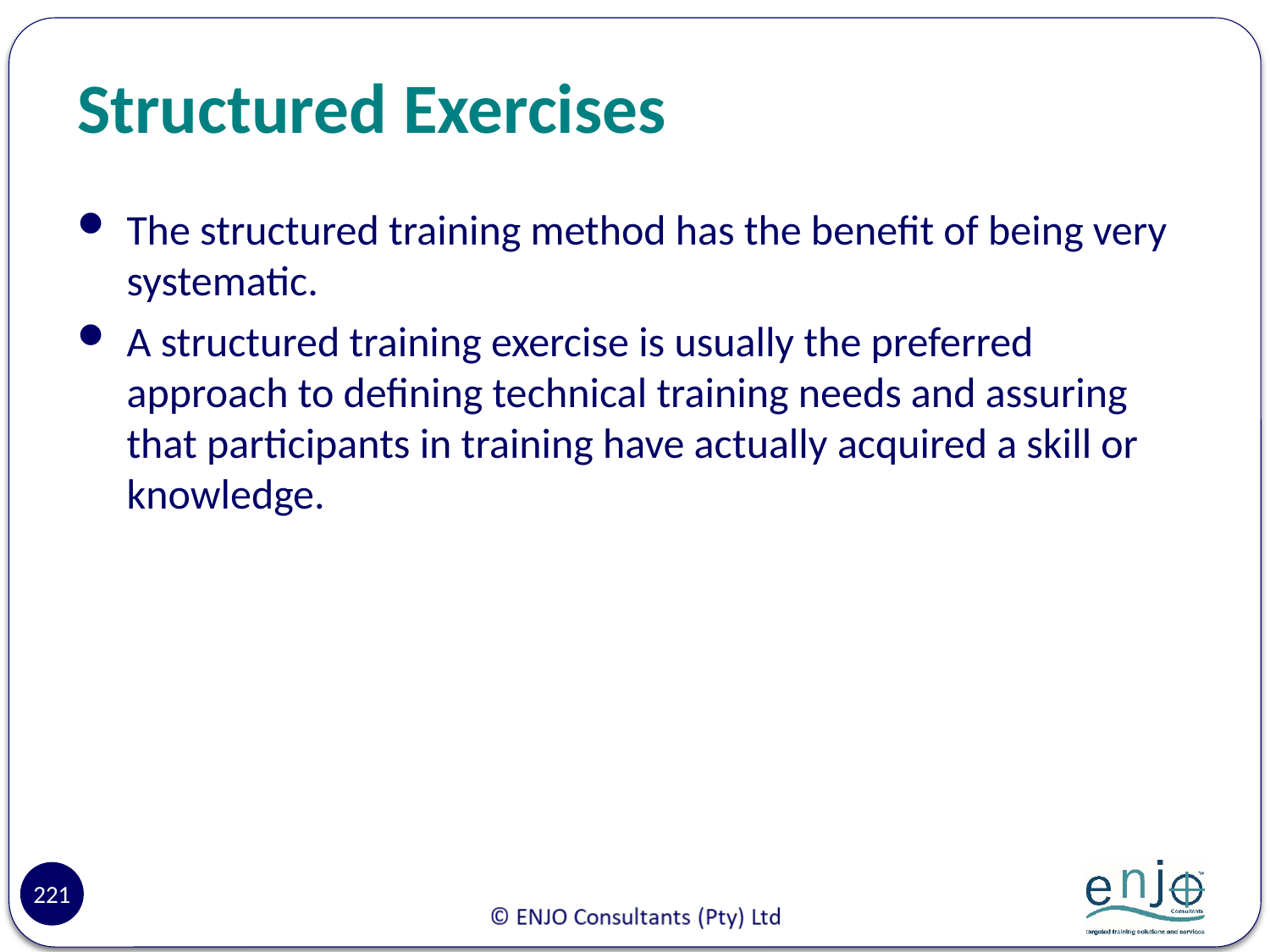

# Structured Exercises
The structured training method has the benefit of being very systematic.
A structured training exercise is usually the preferred approach to defining technical training needs and assuring that participants in training have actually acquired a skill or knowledge.

221